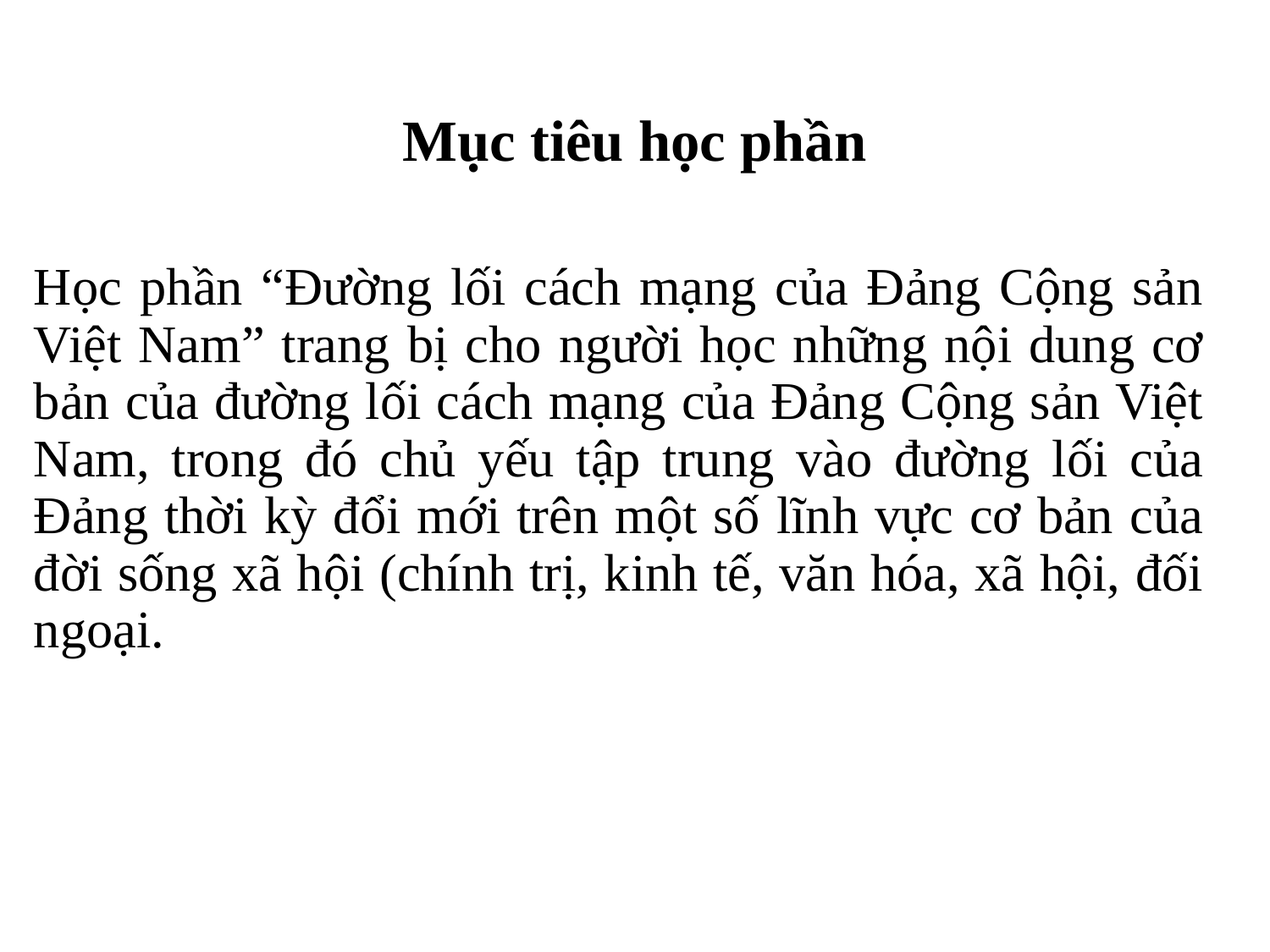

# Mục tiêu học phần
Học phần “Đường lối cách mạng của Đảng Cộng sản Việt Nam” trang bị cho người học những nội dung cơ bản của đường lối cách mạng của Đảng Cộng sản Việt Nam, trong đó chủ yếu tập trung vào đường lối của Đảng thời kỳ đổi mới trên một số lĩnh vực cơ bản của đời sống xã hội (chính trị, kinh tế, văn hóa, xã hội, đối ngoại.